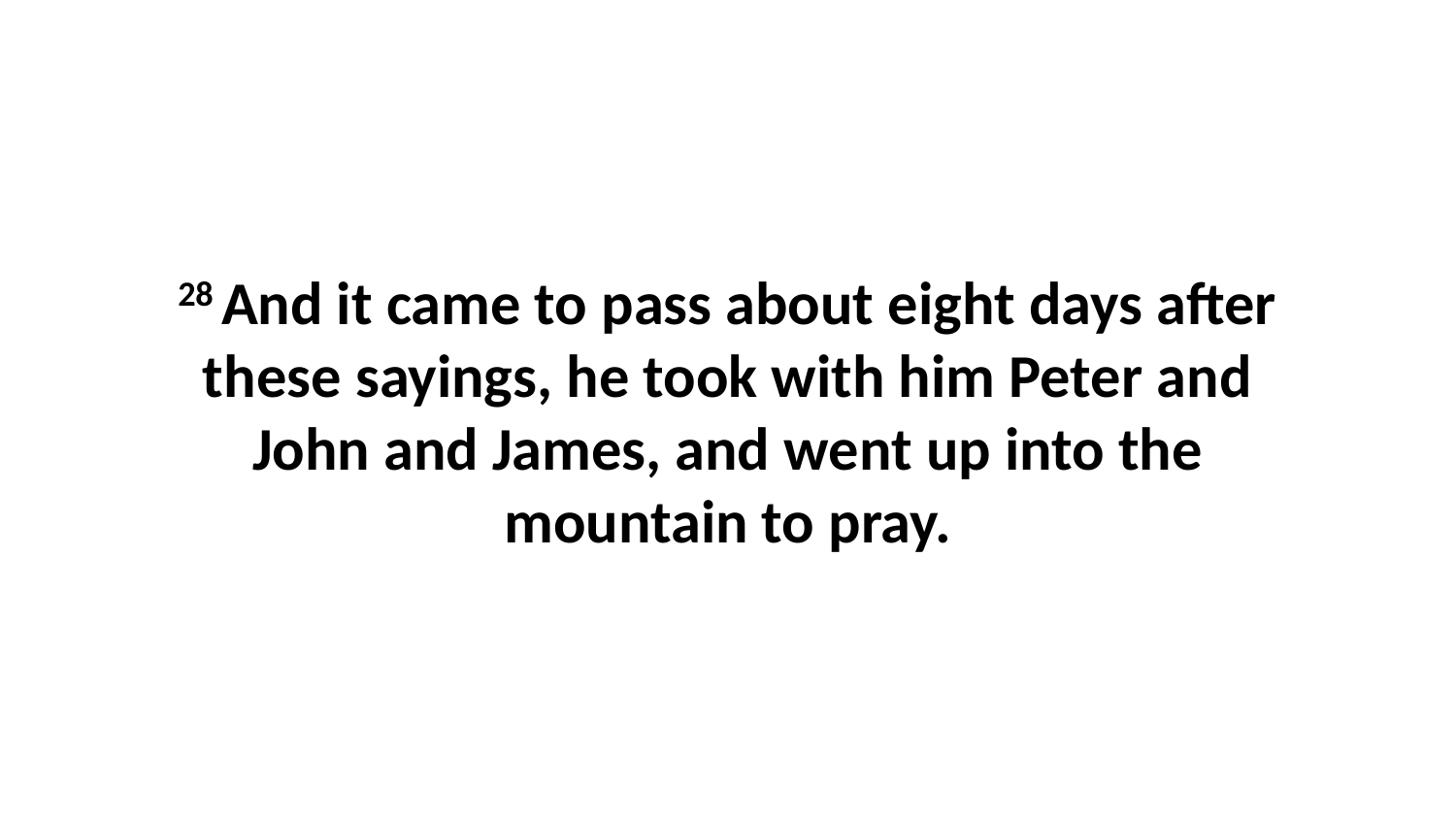

28 And it came to pass about eight days after these sayings, he took with him Peter and John and James, and went up into the mountain to pray.